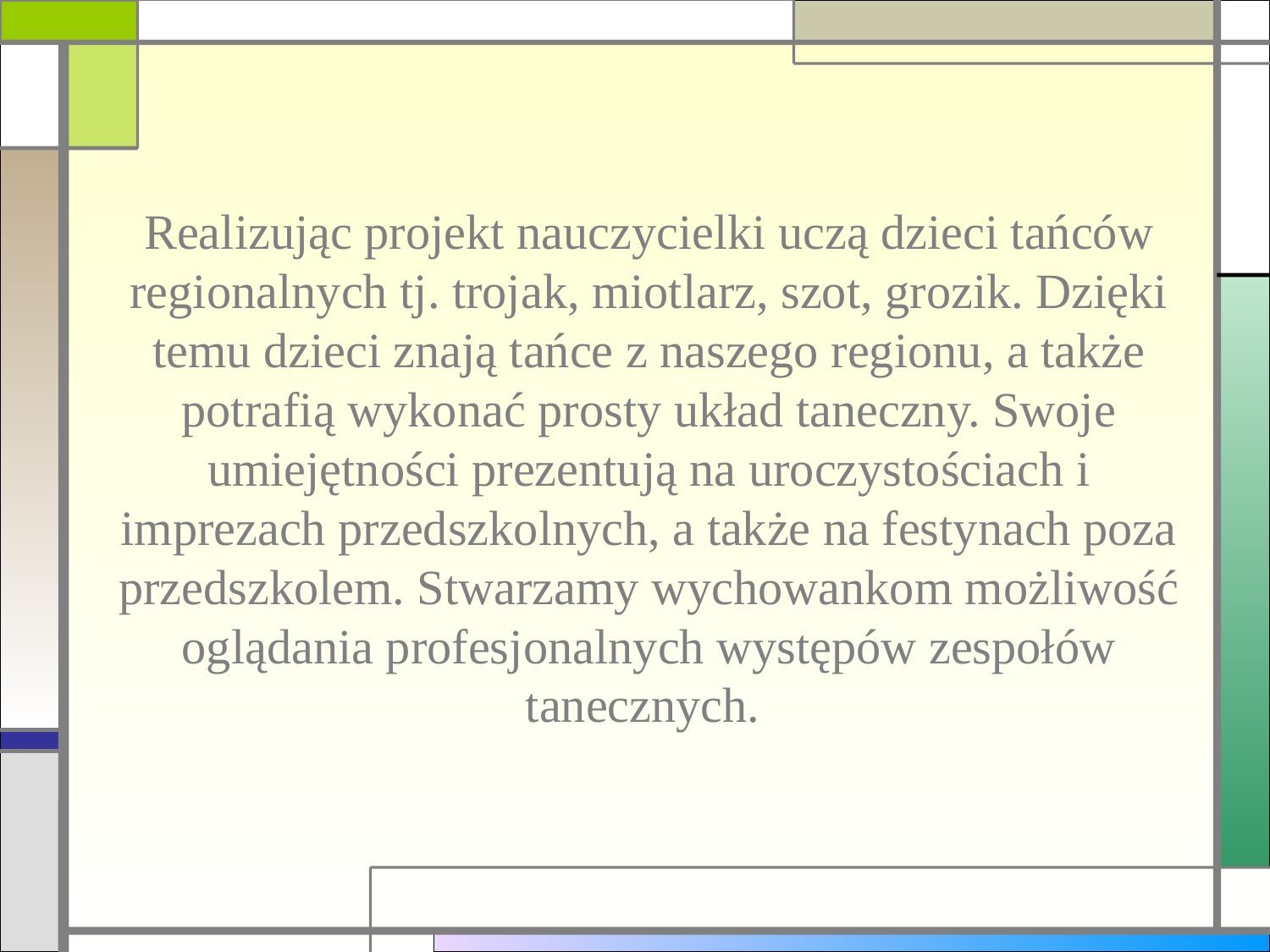

# Realizując projekt nauczycielki uczą dzieci tańców regionalnych tj. trojak, miotlarz, szot, grozik. Dzięki temu dzieci znają tańce z naszego regionu, a także potrafią wykonać prosty układ taneczny. Swoje umiejętności prezentują na uroczystościach i imprezach przedszkolnych, a także na festynach poza przedszkolem. Stwarzamy wychowankom możliwość oglądania profesjonalnych występów zespołów tanecznych.